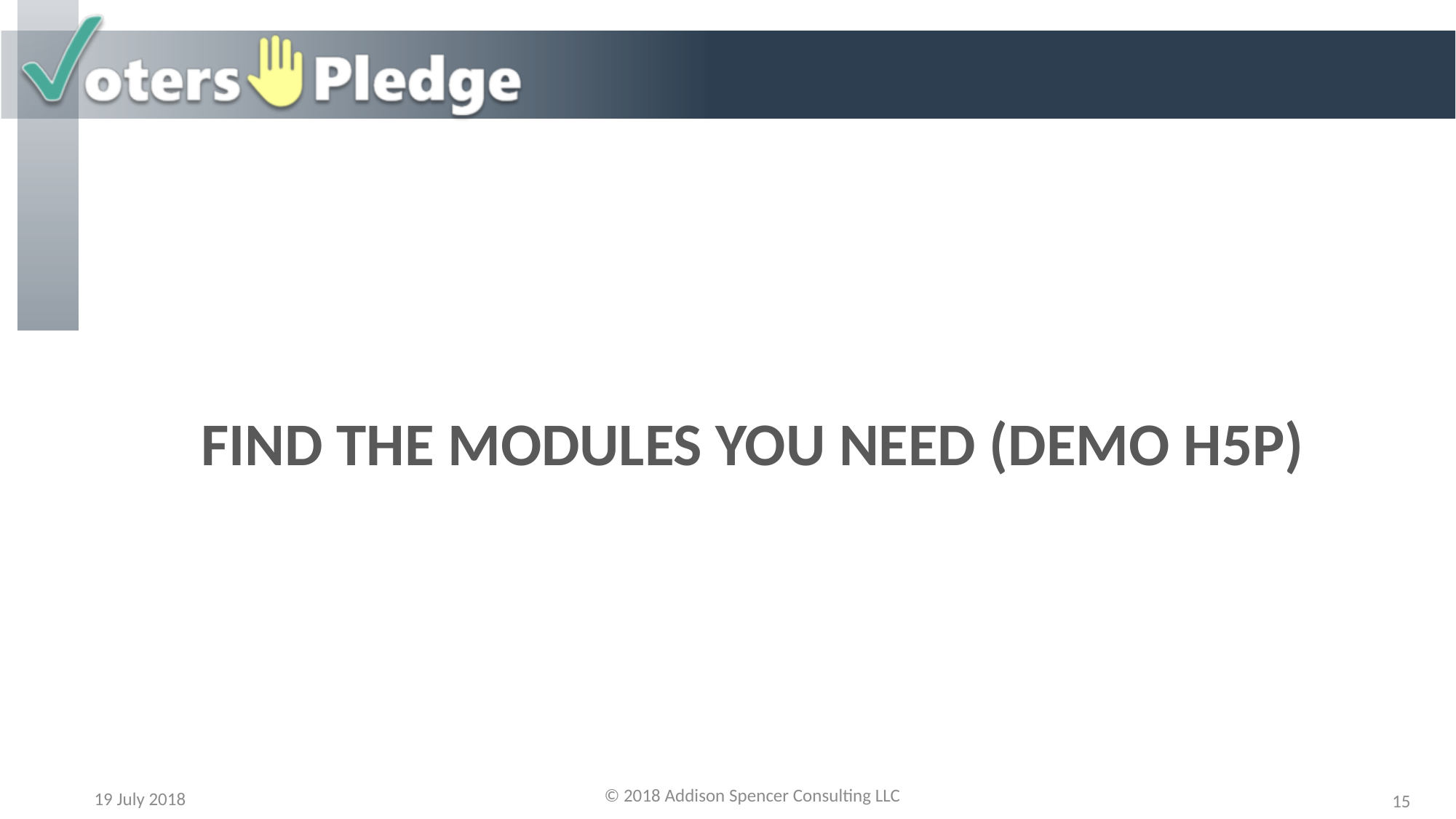

# Find the Modules You Need (Demo H5P)
© 2018 Addison Spencer Consulting LLC
19 July 2018
15